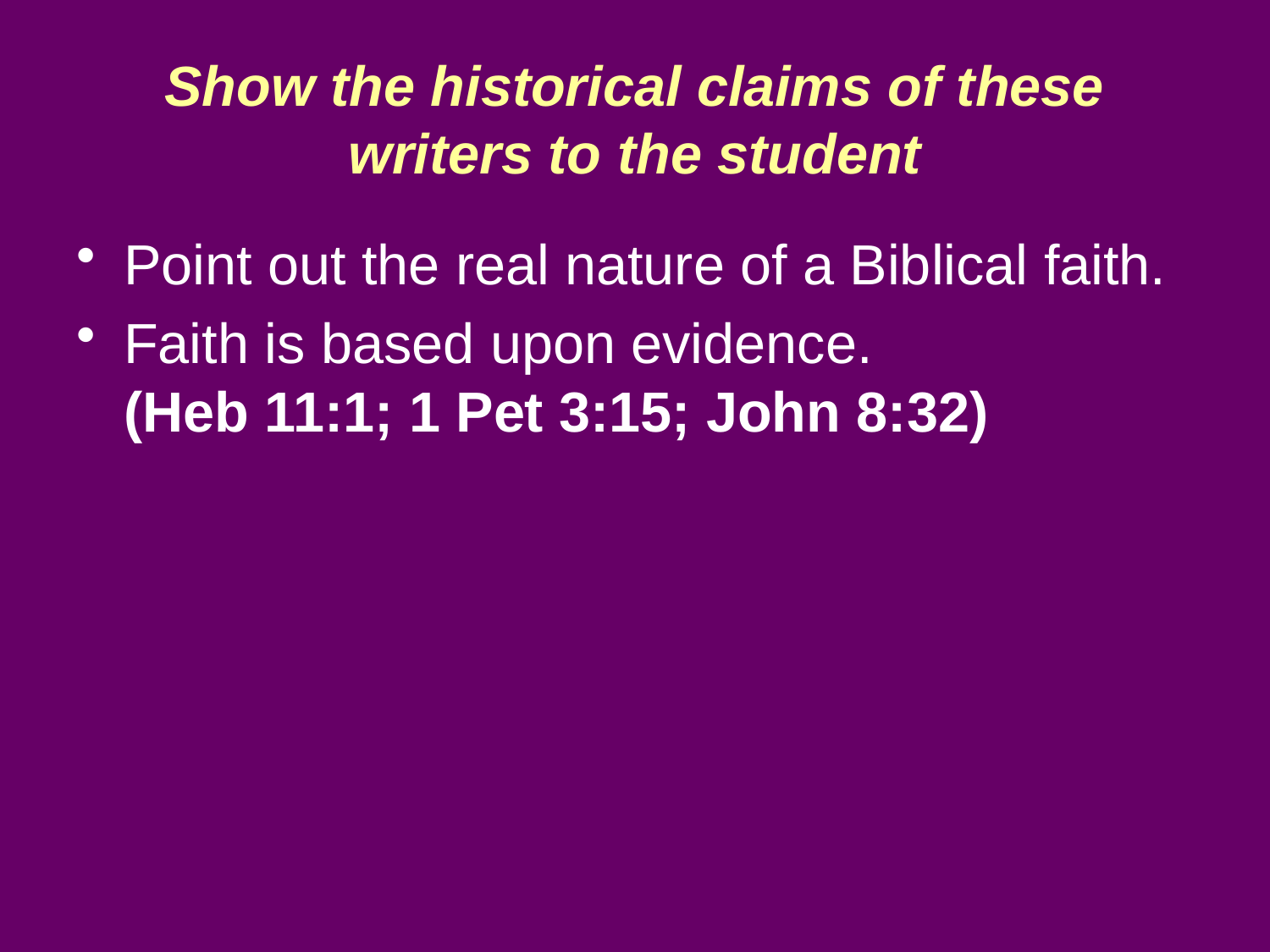

# Show the historical claims of these writers to the student
Point out the real nature of a Biblical faith.
Faith is based upon evidence.
(Heb 11:1; 1 Pet 3:15; John 8:32)